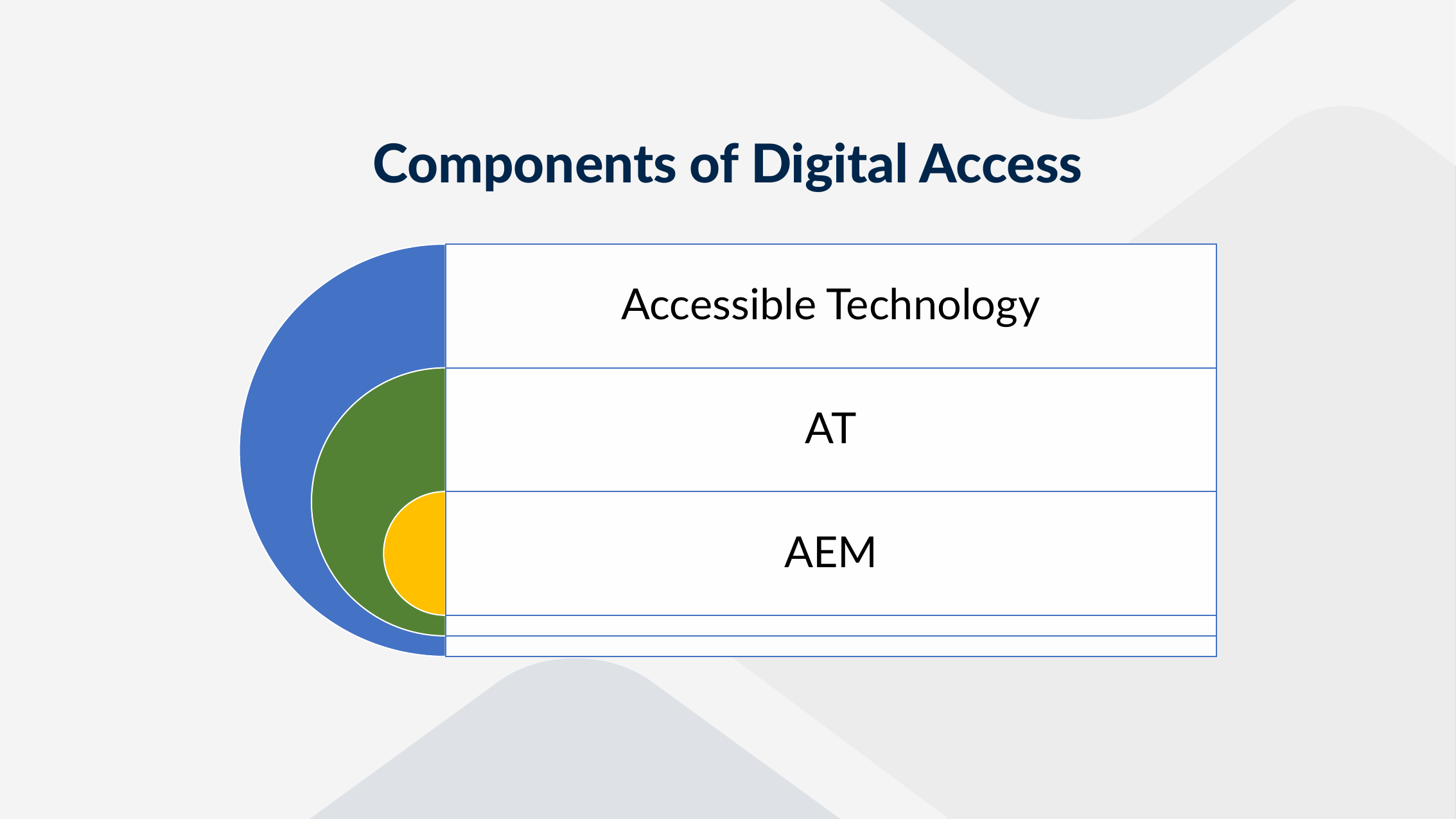

# Components of Digital Access
Accessible Technology
AT
AEM